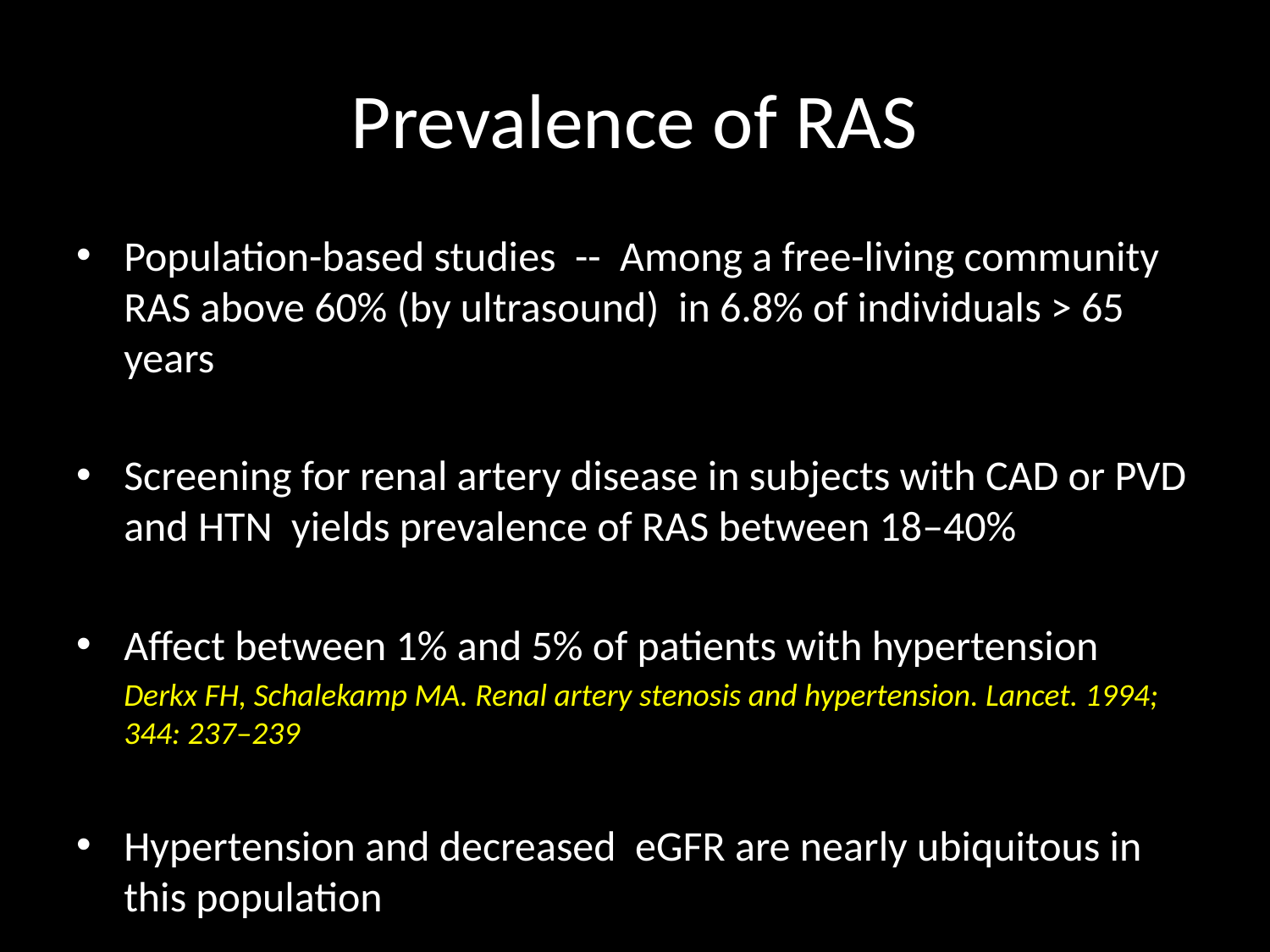

# Prevalence of RAS
Population-based studies  --  Among a free-living community RAS above 60% (by ultrasound)  in 6.8% of individuals > 65 years

Screening for renal artery disease in subjects with CAD or PVD and HTN  yields prevalence of RAS between 18–40%

Affect between 1% and 5% of patients with hypertension
	Derkx FH, Schalekamp MA. Renal artery stenosis and hypertension. Lancet. 1994; 344: 237–239

Hypertension and decreased  eGFR are nearly ubiquitous in this population